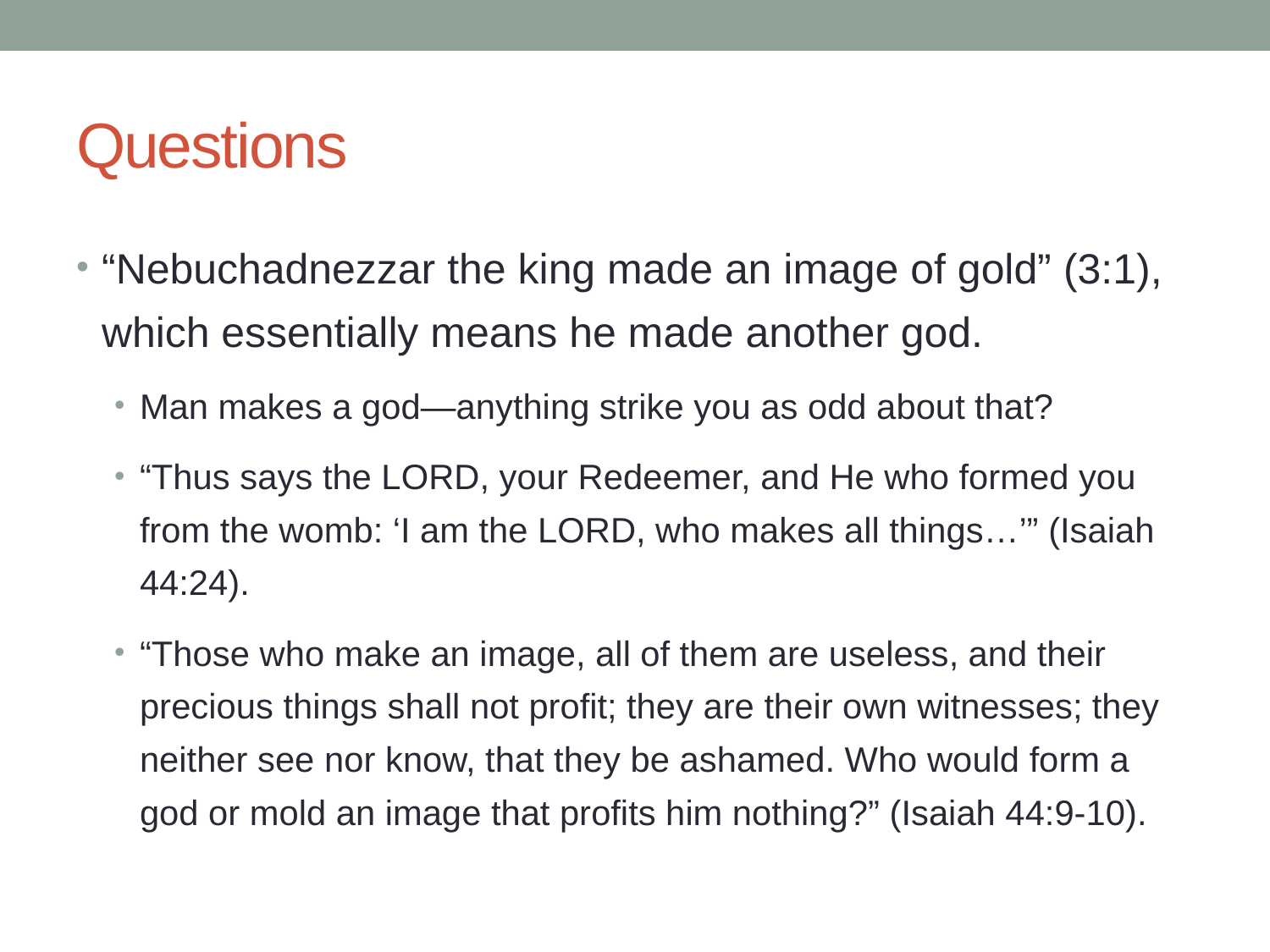

# Questions
“Nebuchadnezzar the king made an image of gold” (3:1), which essentially means he made another god.
Man makes a god—anything strike you as odd about that?
“Thus says the LORD, your Redeemer, and He who formed you from the womb: ‘I am the LORD, who makes all things…’” (Isaiah 44:24).
“Those who make an image, all of them are useless, and their precious things shall not profit; they are their own witnesses; they neither see nor know, that they be ashamed. Who would form a god or mold an image that profits him nothing?” (Isaiah 44:9-10).